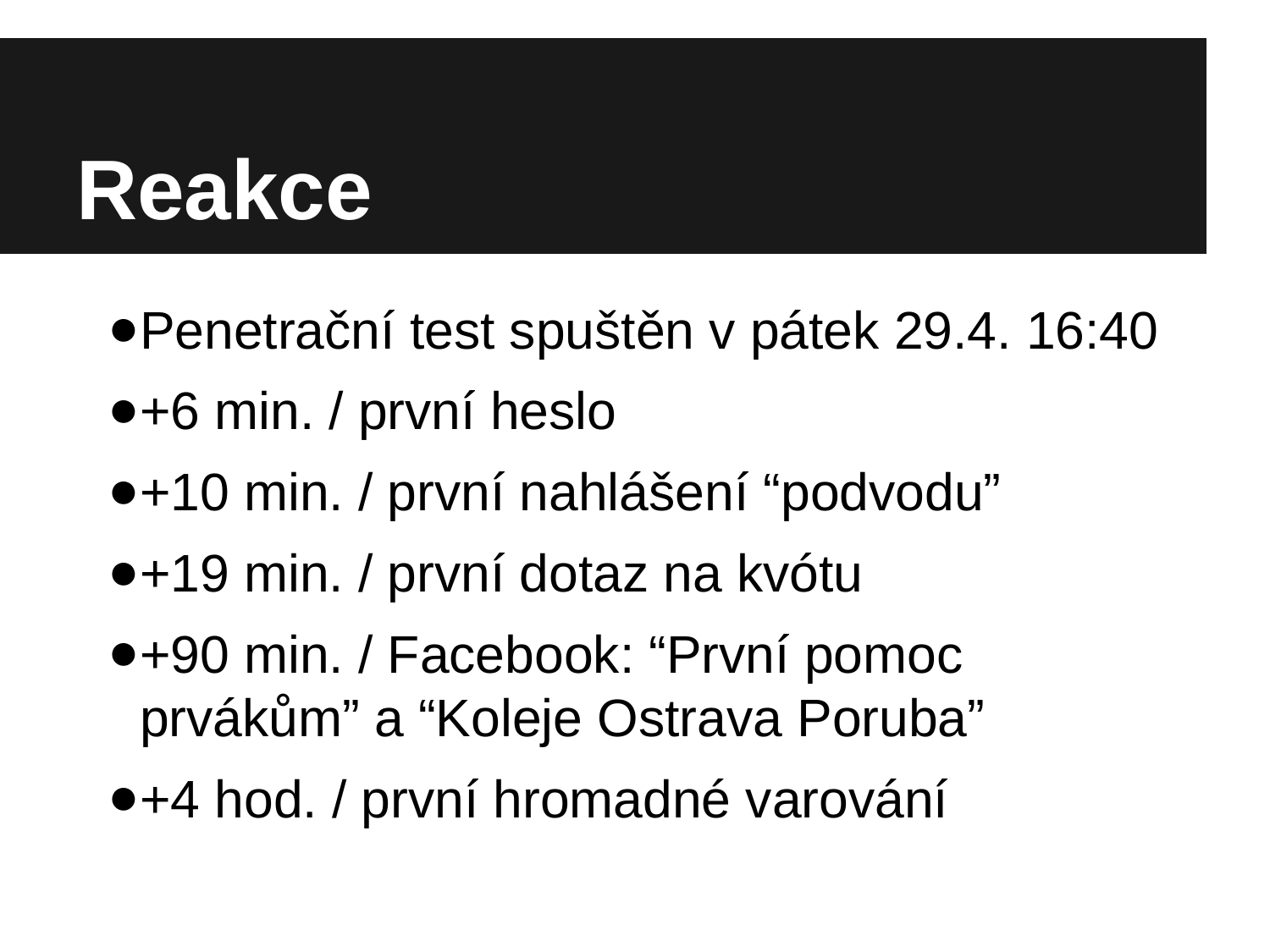

# Reakce
Penetrační test spuštěn v pátek 29.4. 16:40
+6 min. / první heslo
+10 min. / první nahlášení “podvodu”
+19 min. / první dotaz na kvótu
+90 min. / Facebook: “První pomoc prvákům” a “Koleje Ostrava Poruba”
+4 hod. / první hromadné varování